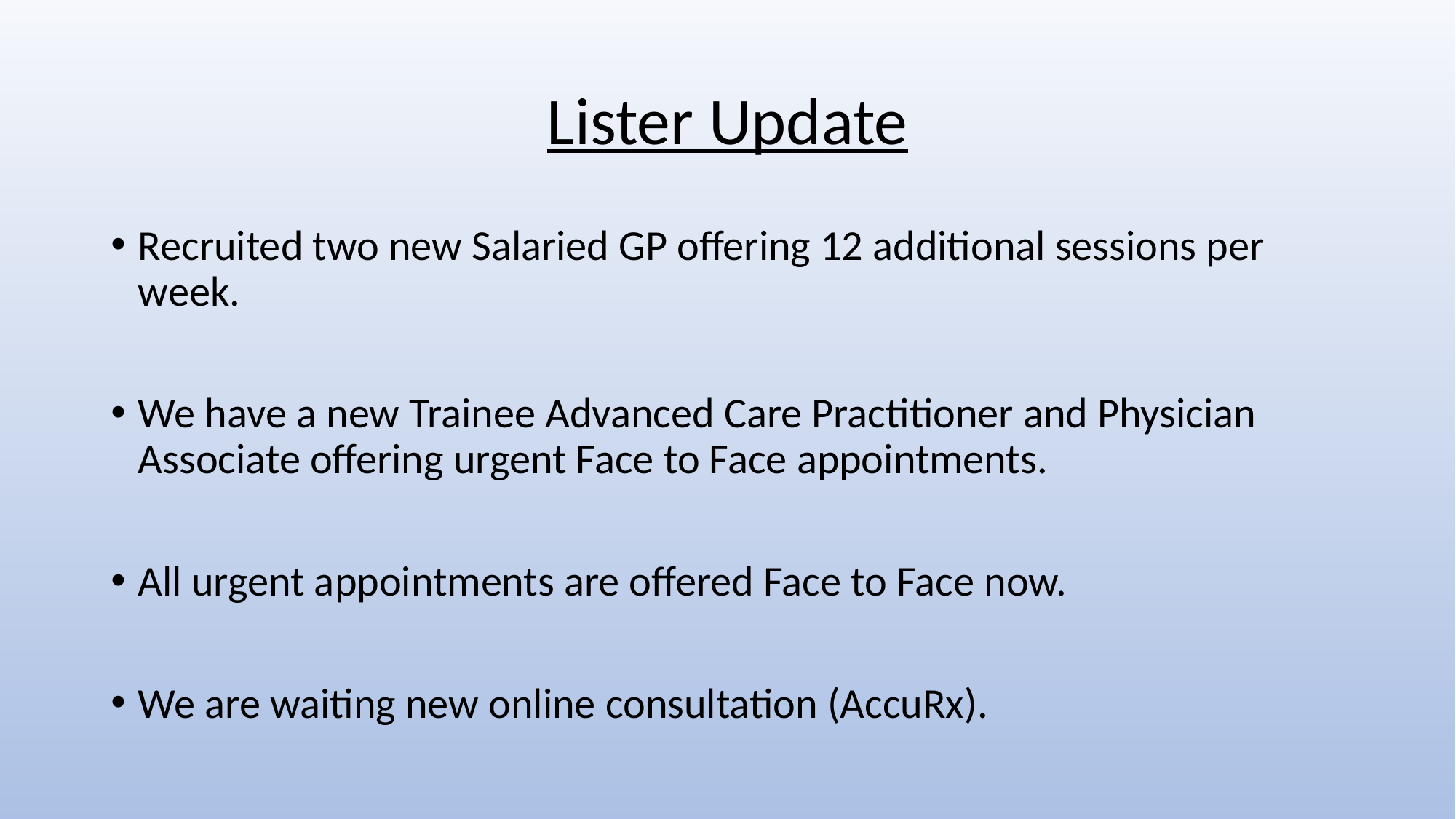

# Lister Update
Recruited two new Salaried GP offering 12 additional sessions per week.

We have a new Trainee Advanced Care Practitioner and Physician Associate offering urgent Face to Face appointments.

All urgent appointments are offered Face to Face now.

We are waiting new online consultation (AccuRx).